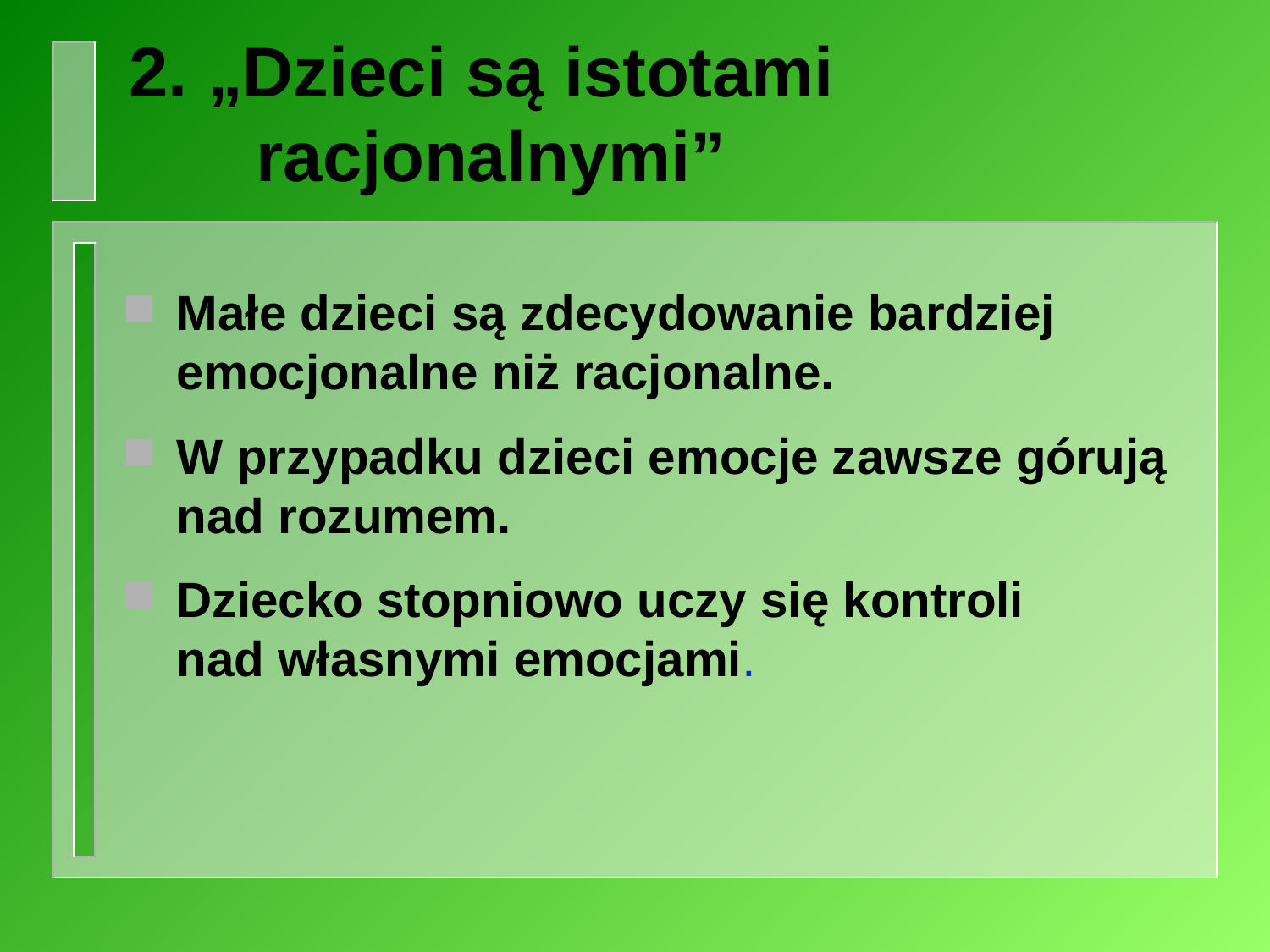

# 2. „Dzieci są istotami racjonalnymi”
Małe dzieci są zdecydowanie bardziej emocjonalne niż racjonalne.
W przypadku dzieci emocje zawsze górują
nad rozumem.
Dziecko stopniowo uczy się kontroli
nad własnymi emocjami.